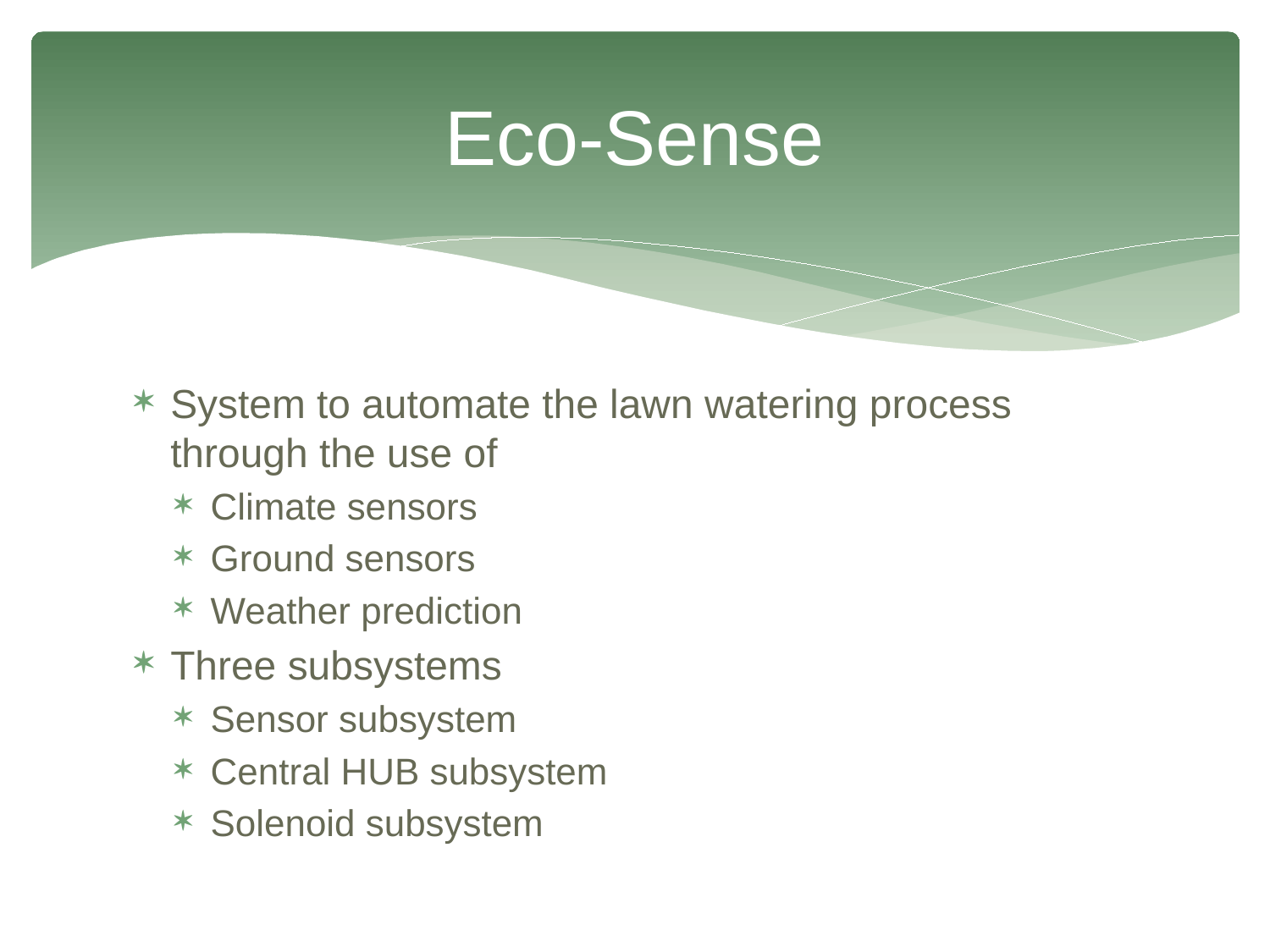

# Eco-Sense
System to automate the lawn watering process through the use of
Climate sensors
Ground sensors
Weather prediction
Three subsystems
Sensor subsystem
Central HUB subsystem
Solenoid subsystem